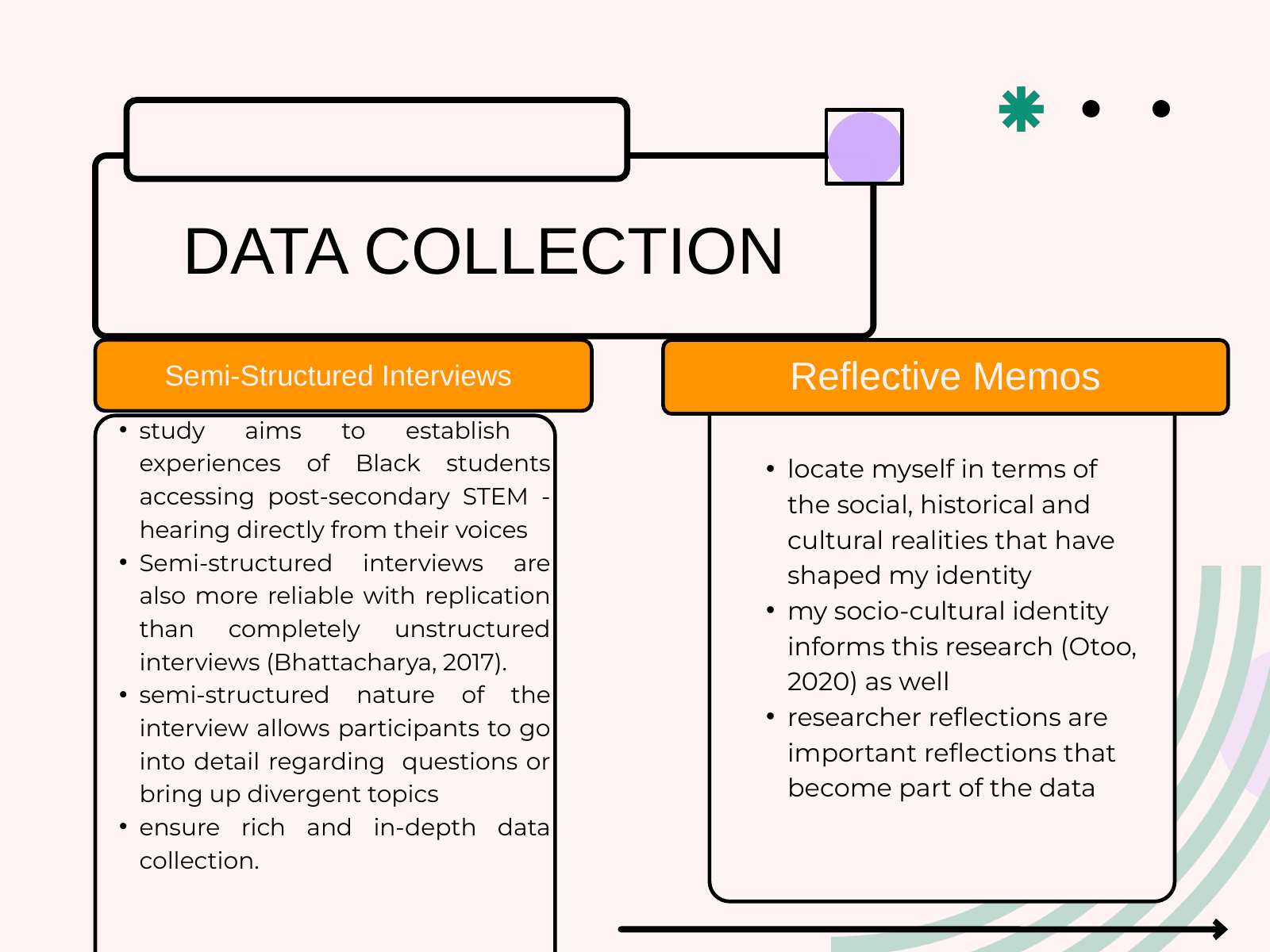

DATA COLLECTION

Reflective Memos
Semi-Structured Interviews

study aims to establish  experiences of Black students accessing post-secondary STEM - hearing directly from their voices
Semi-structured interviews are also more reliable with replication than completely unstructured interviews (Bhattacharya, 2017).
semi-structured nature of the interview allows participants to go into detail regarding  questions or bring up divergent topics
ensure rich and in-depth data collection.

•

locate myself in terms of the social, historical and cultural realities that have shaped my identity
my socio-cultural identity informs this research (Otoo, 2020) as well
researcher reflections are important reflections that become part of the data